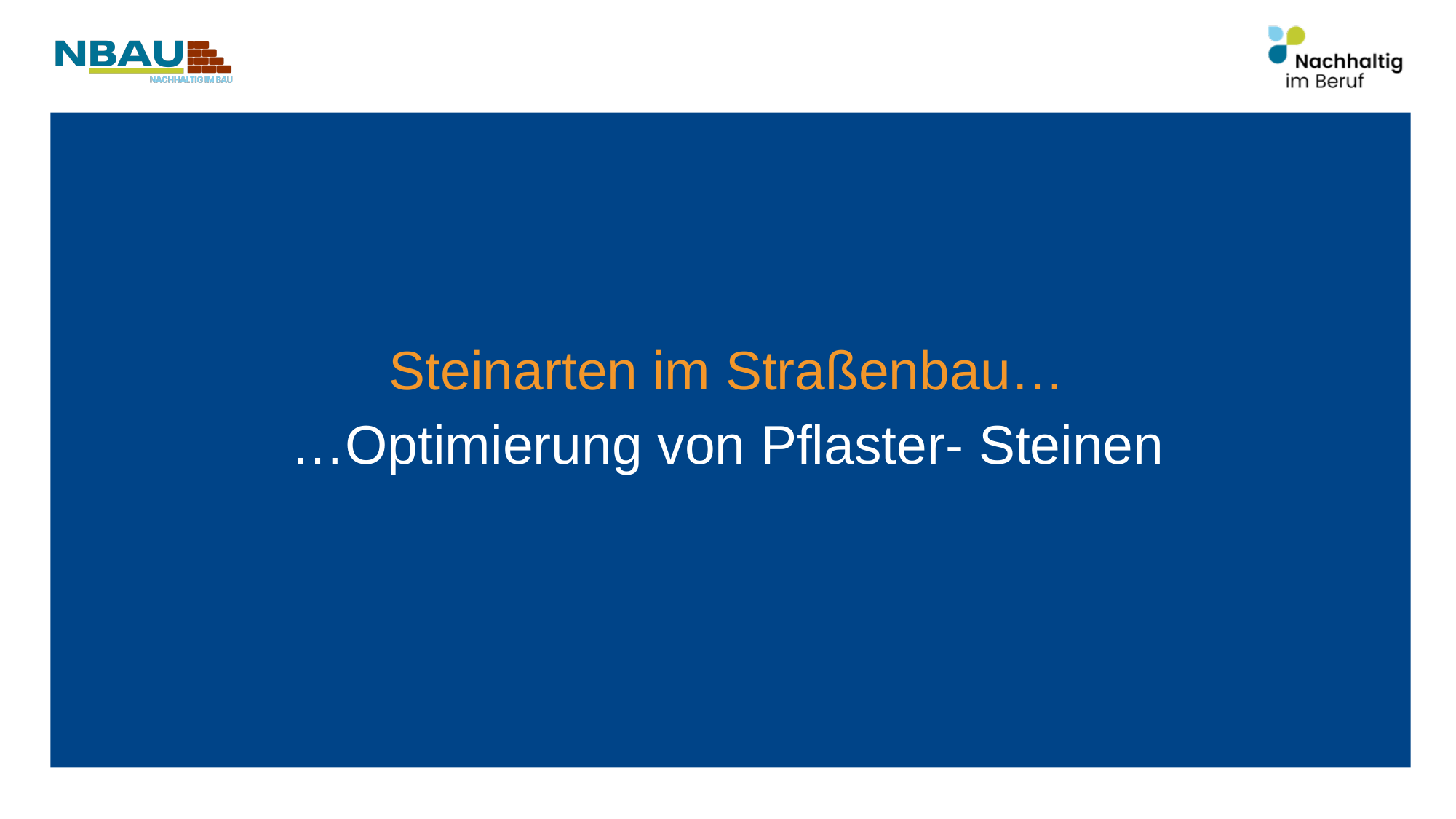

Steinarten im Straßenbau…
…Optimierung von Pflaster- Steinen